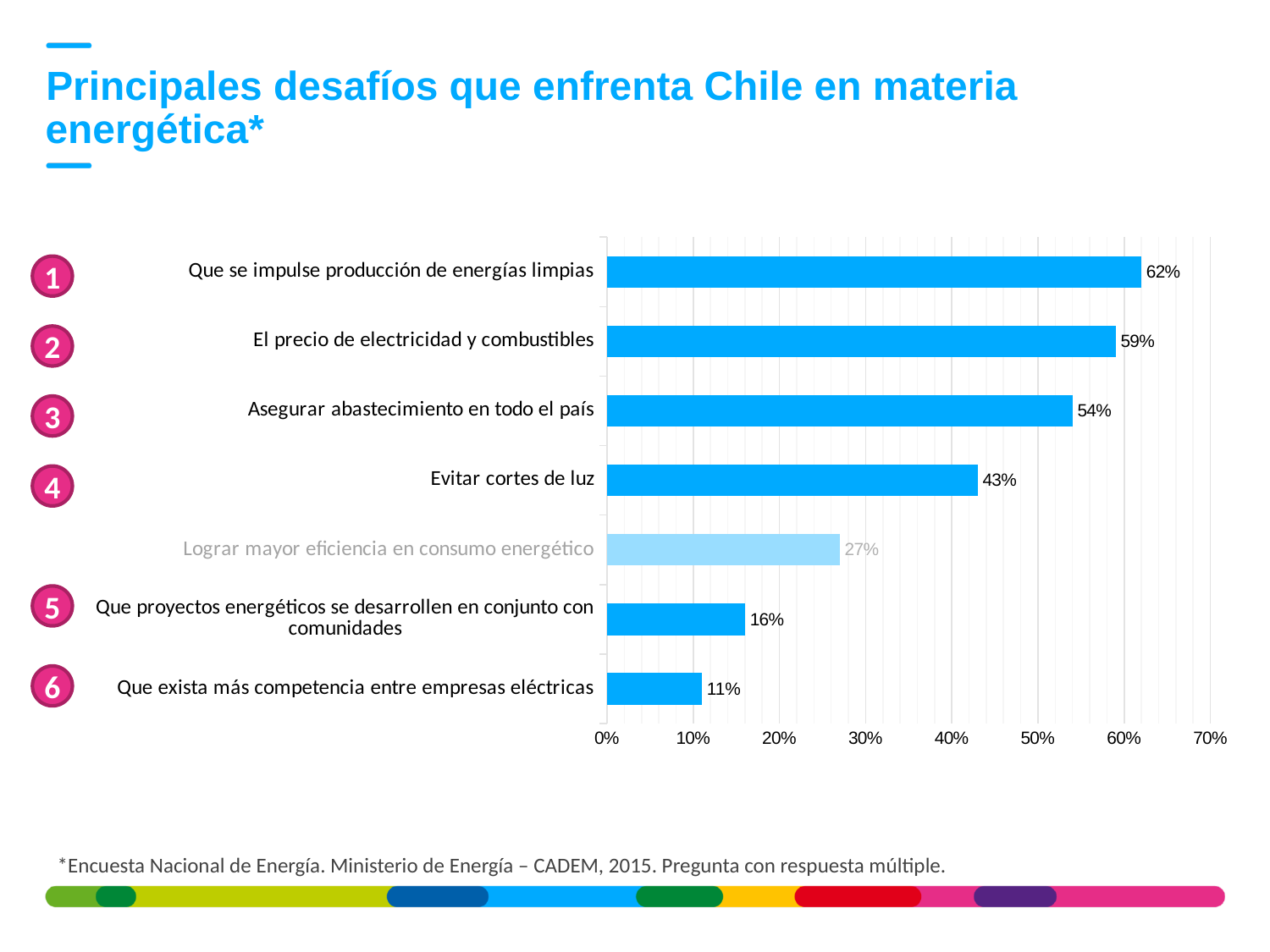

Principales desafíos que enfrenta Chile en materia energética*

### Chart

| Category |  |
|---|---|
| Que exista más competencia entre empresas eléctricas | 0.11 |
| Que proyectos energéticos se desarrollen en conjunto con comunidades | 0.16 |
| Lograr mayor eficiencia en consumo energético | 0.27 |
| Evitar cortes de luz | 0.43 |
| Asegurar abastecimiento en todo el país | 0.54 |
| El precio de electricidad y combustibles | 0.59 |
| Que se impulse producción de energías limpias | 0.62 |
1
2
3
4

5
6
*Encuesta Nacional de Energía. Ministerio de Energía – CADEM, 2015. Pregunta con respuesta múltiple.